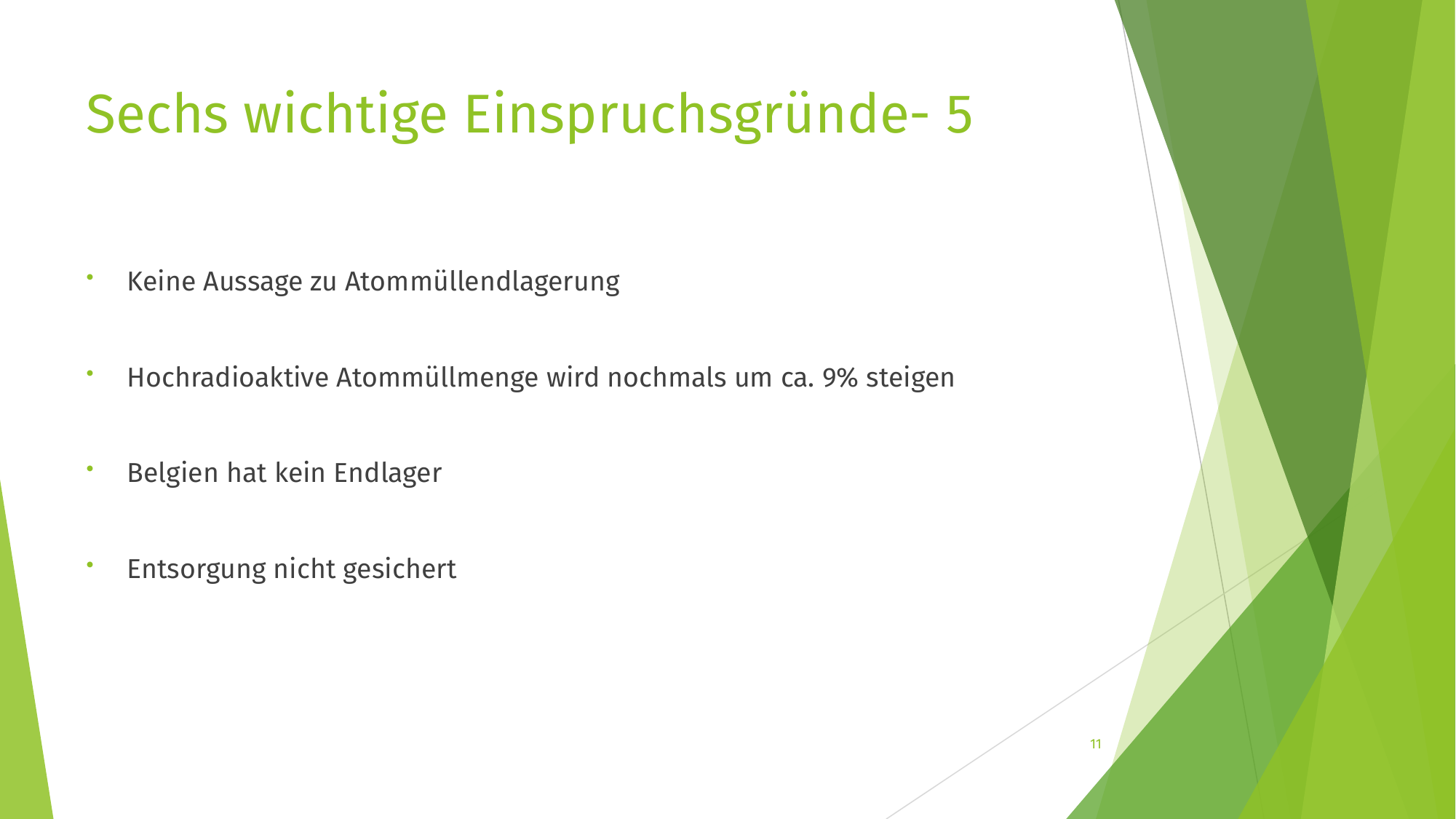

# Sechs wichtige Einspruchsgründe- 5
Keine Aussage zu Atommüllendlagerung

Hochradioaktive Atommüllmenge wird nochmals um ca. 9% steigen

Belgien hat kein Endlager

Entsorgung nicht gesichert
11